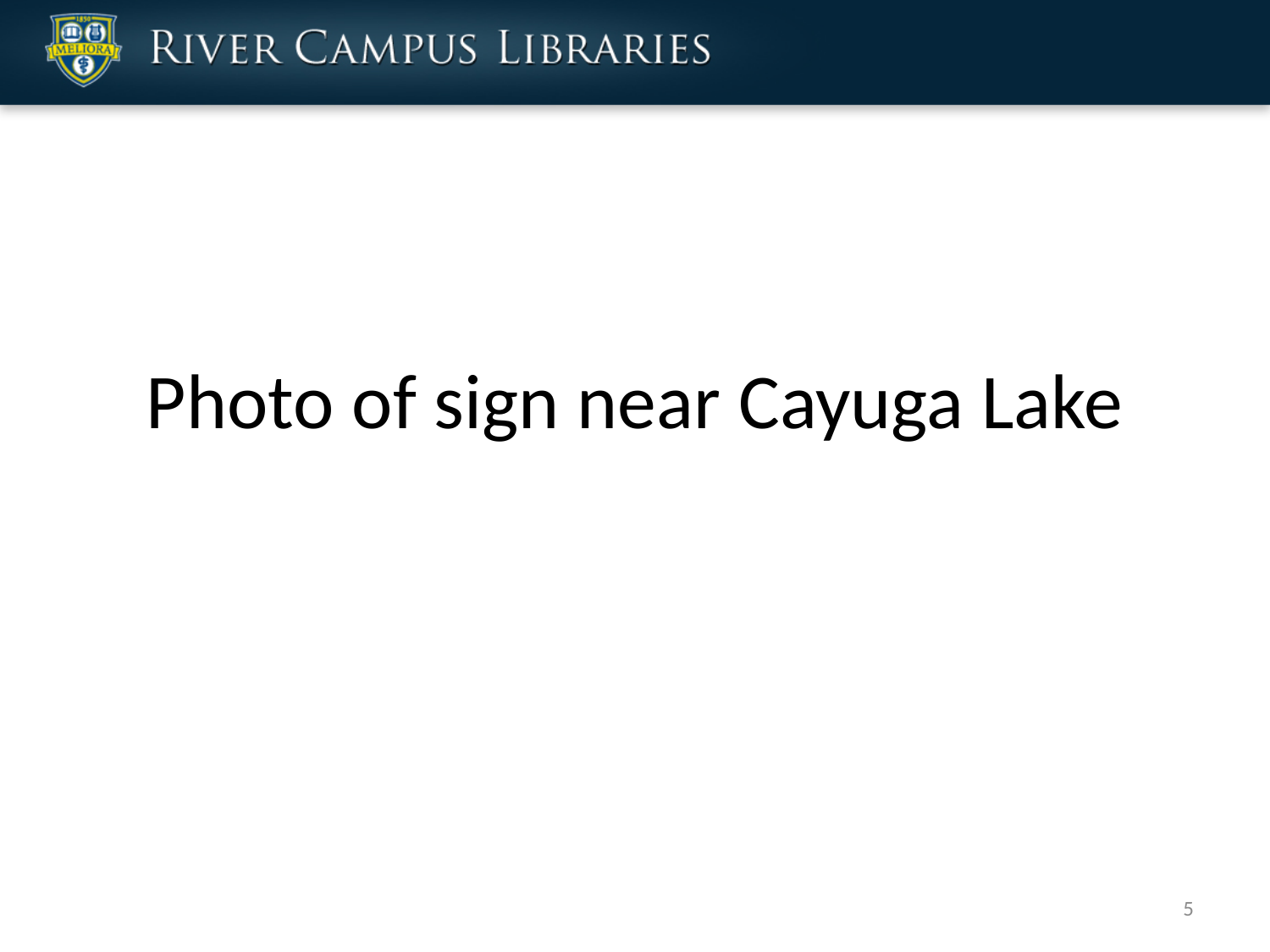

# Photo of sign near Cayuga Lake

5